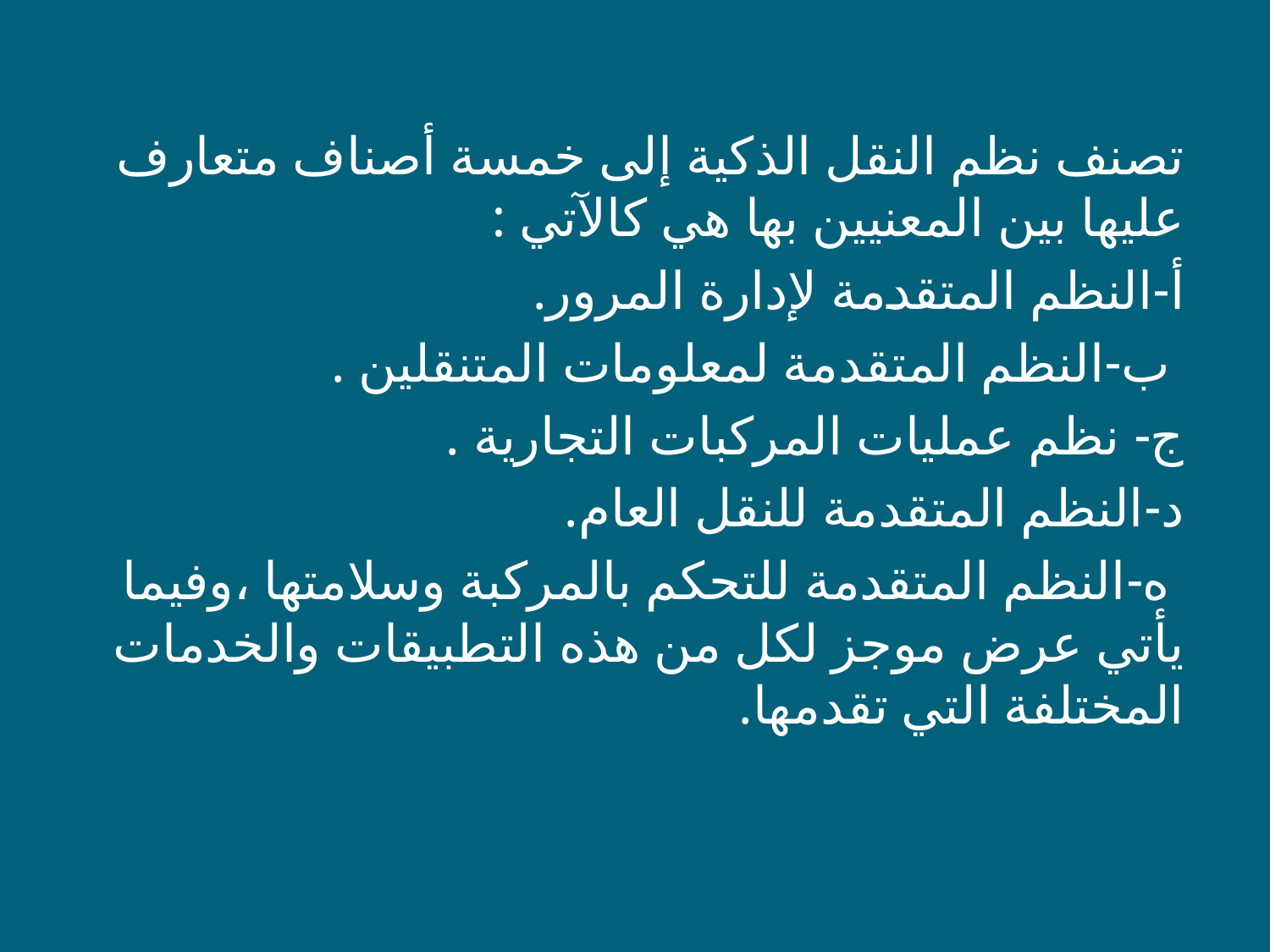

تصنف نظم النقل الذكية إلى خمسة أصناف متعارف عليها بين المعنيين بها هي كالآتي :
أ-النظم المتقدمة لإدارة المرور.
 ب-النظم المتقدمة لمعلومات المتنقلين .
ج- نظم عمليات المركبات التجارية .
د-النظم المتقدمة للنقل العام.
 ه-النظم المتقدمة للتحكم بالمركبة وسلامتها ،وفيما يأتي عرض موجز لكل من هذه التطبيقات والخدمات المختلفة التي تقدمها.